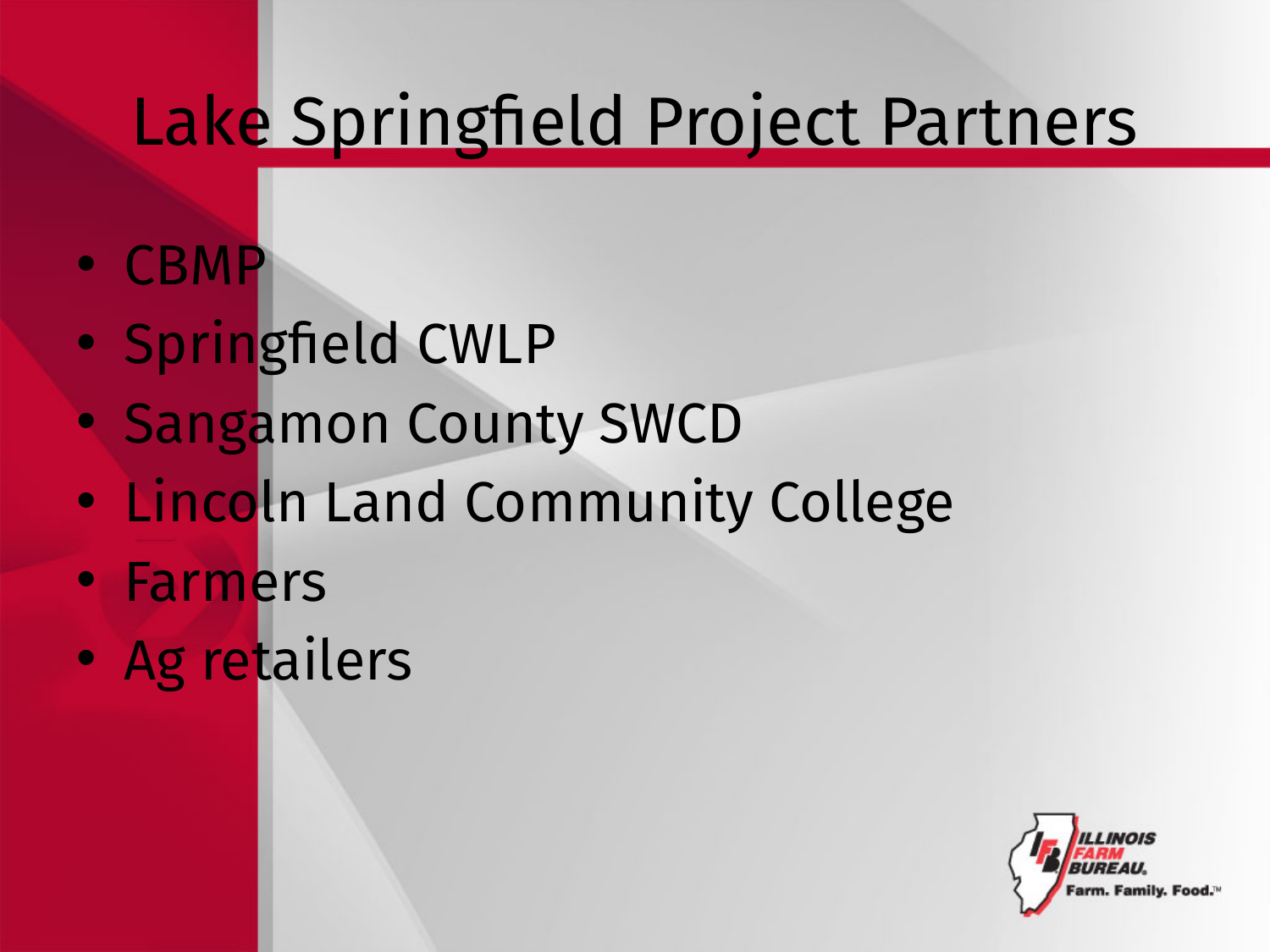

# Lake Springfield Project Partners
CBMP
Springfield CWLP
Sangamon County SWCD
Lincoln Land Community College
Farmers
Ag retailers